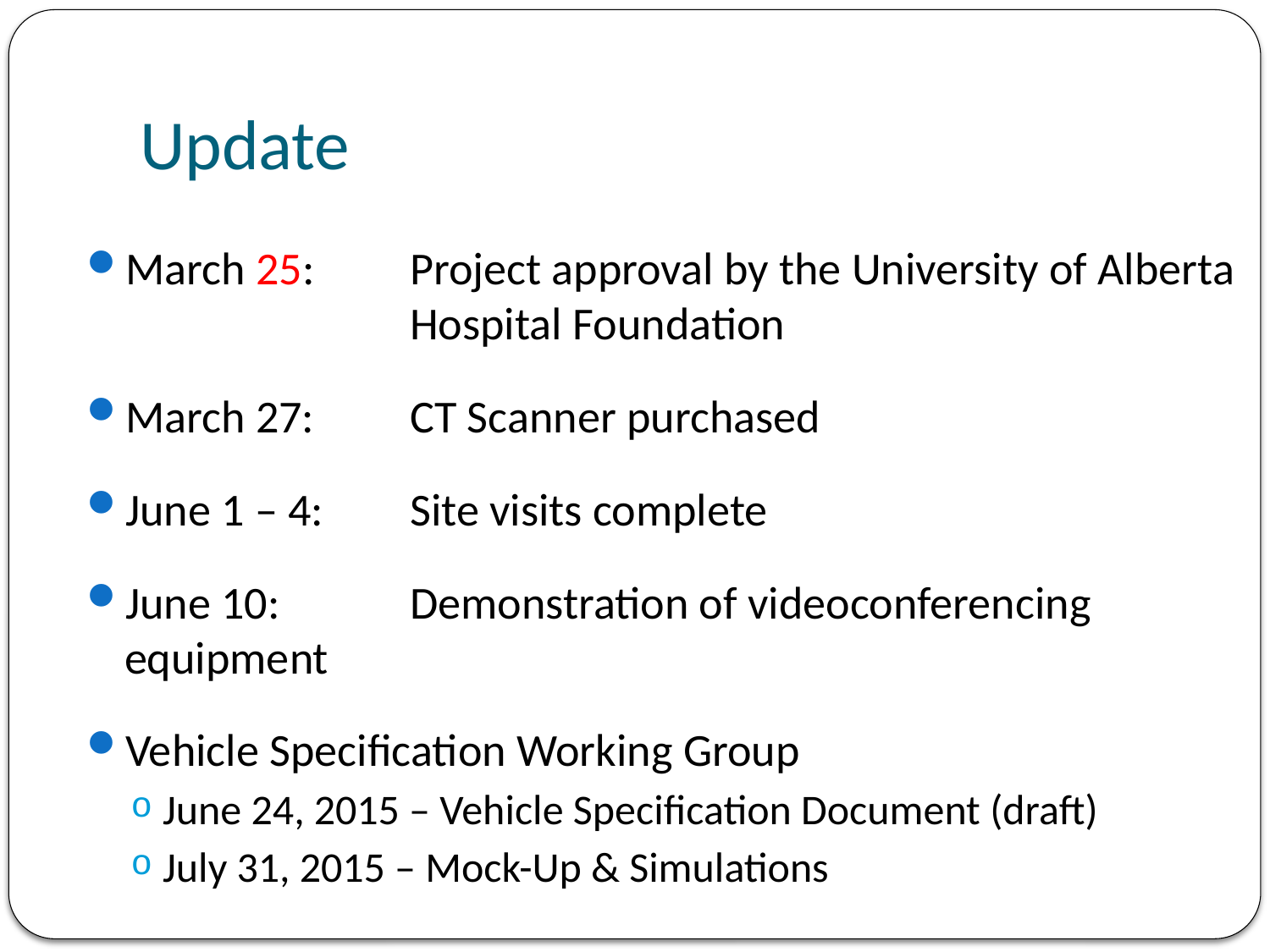

# Update
March 25:	Project approval by the University of Alberta 	Hospital Foundation

March 27:	CT Scanner purchased

June 1 – 4: 	Site visits complete

June 10:  	Demonstration of videoconferencing 	equipment

Vehicle Specification Working Group
June 24, 2015 – Vehicle Specification Document (draft)
July 31, 2015 – Mock-Up & Simulations